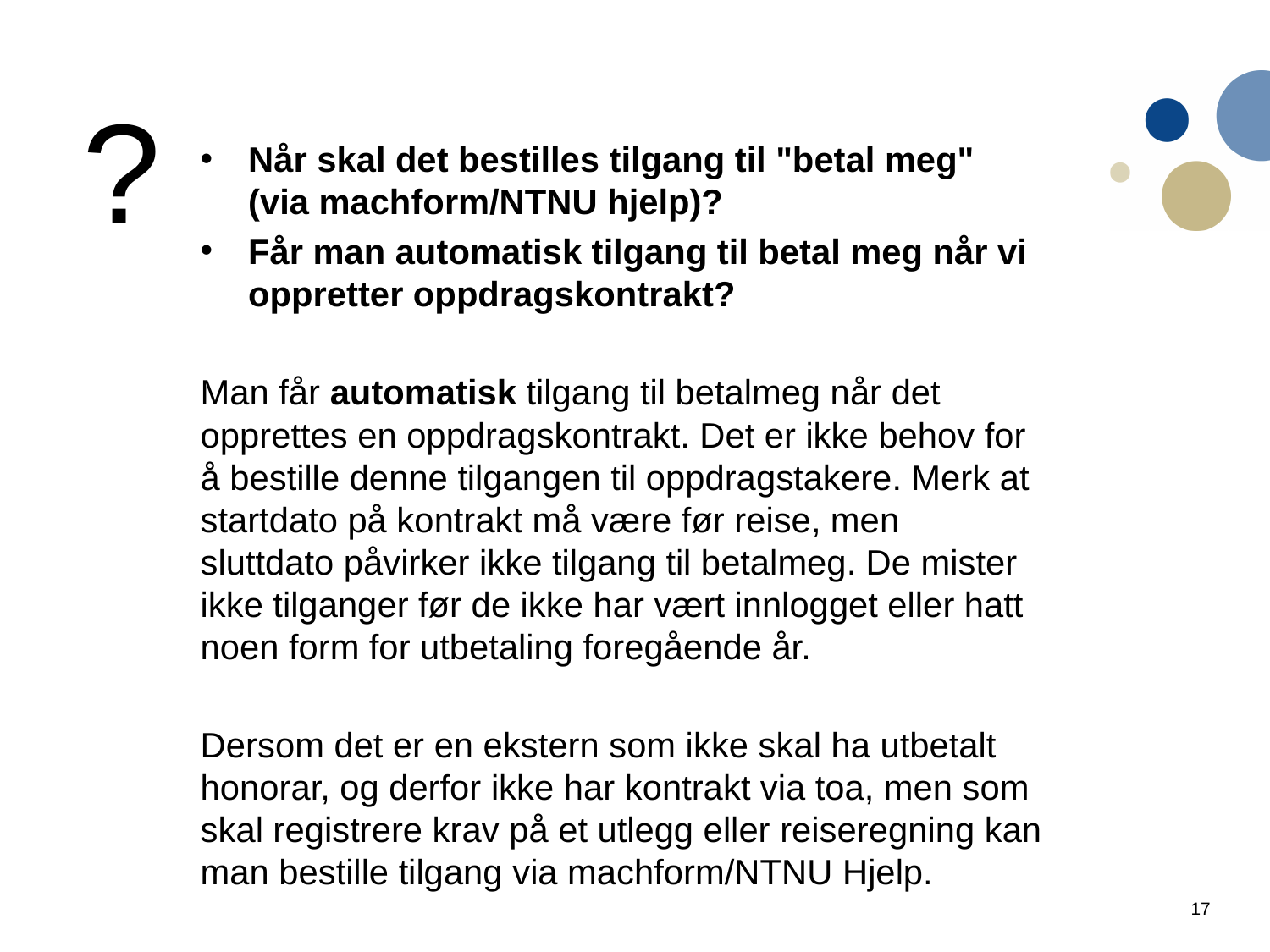

?
Når skal det bestilles tilgang til "betal meg" (via machform/NTNU hjelp)?
Får man automatisk tilgang til betal meg når vi oppretter oppdragskontrakt?

Man får automatisk tilgang til betalmeg når det opprettes en oppdragskontrakt. Det er ikke behov for å bestille denne tilgangen til oppdragstakere. Merk at startdato på kontrakt må være før reise, men sluttdato påvirker ikke tilgang til betalmeg. De mister ikke tilganger før de ikke har vært innlogget eller hatt noen form for utbetaling foregående år.

Dersom det er en ekstern som ikke skal ha utbetalt honorar, og derfor ikke har kontrakt via toa, men som skal registrere krav på et utlegg eller reiseregning kan man bestille tilgang via machform/NTNU Hjelp.